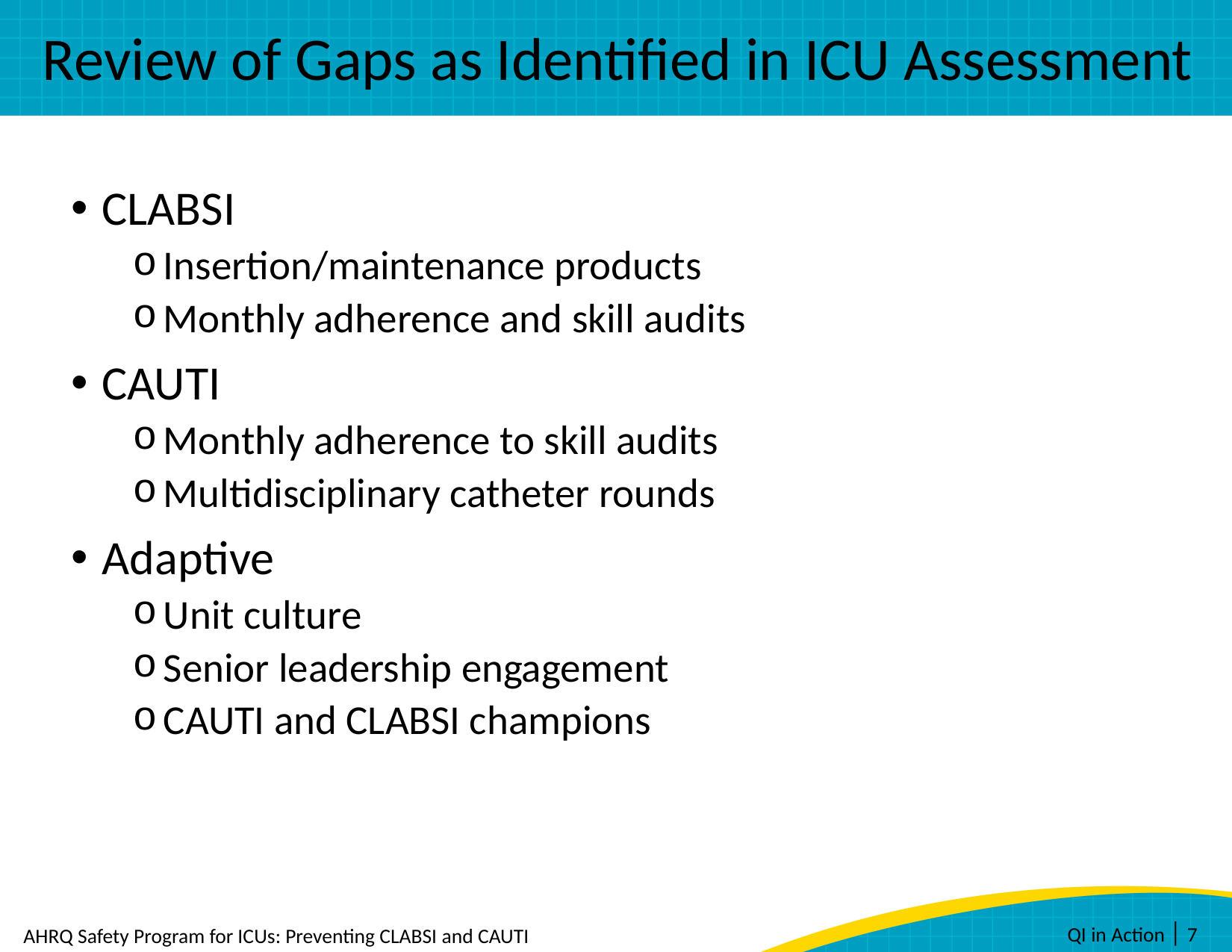

# Review of Gaps as Identified in ICU Assessment
CLABSI
Insertion/maintenance products
Monthly adherence and skill audits
CAUTI
Monthly adherence to skill audits
Multidisciplinary catheter rounds
Adaptive
Unit culture
Senior leadership engagement
CAUTI and CLABSI champions
 QI in Action ׀ 7
AHRQ Safety Program for ICUs: Preventing CLABSI and CAUTI